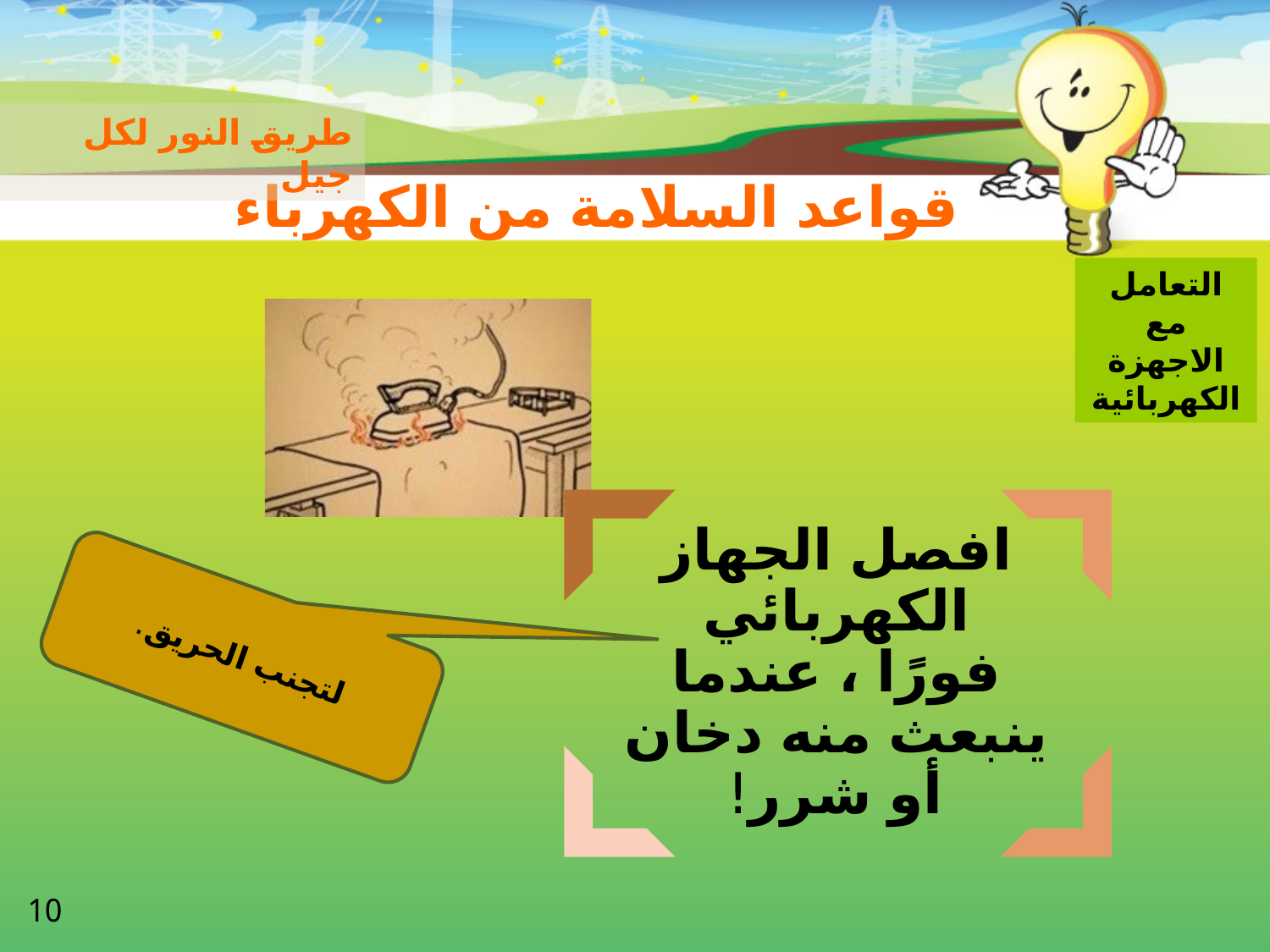

طريق النور لكل جيل
# قواعد السلامة من الكهرباء
التعامل مع الاجهزة الكهربائية
افصل الجهاز الكهربائي فورًا ، عندما ينبعث منه دخان أو شرر!
لتجنب الحريق.
10